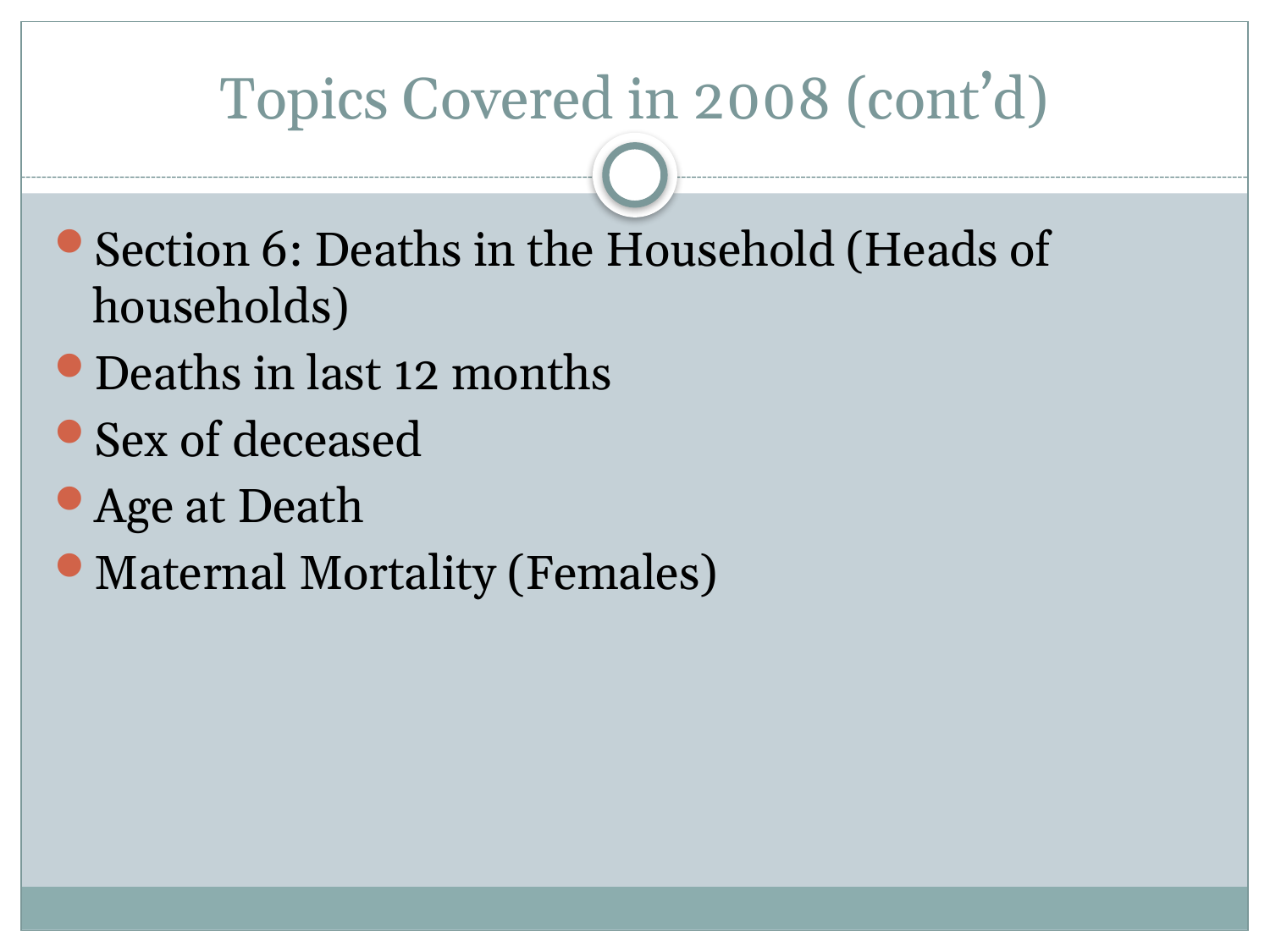

# Topics Covered in 2008 (cont’d)
Section 6: Deaths in the Household (Heads of households)
Deaths in last 12 months
Sex of deceased
Age at Death
Maternal Mortality (Females)